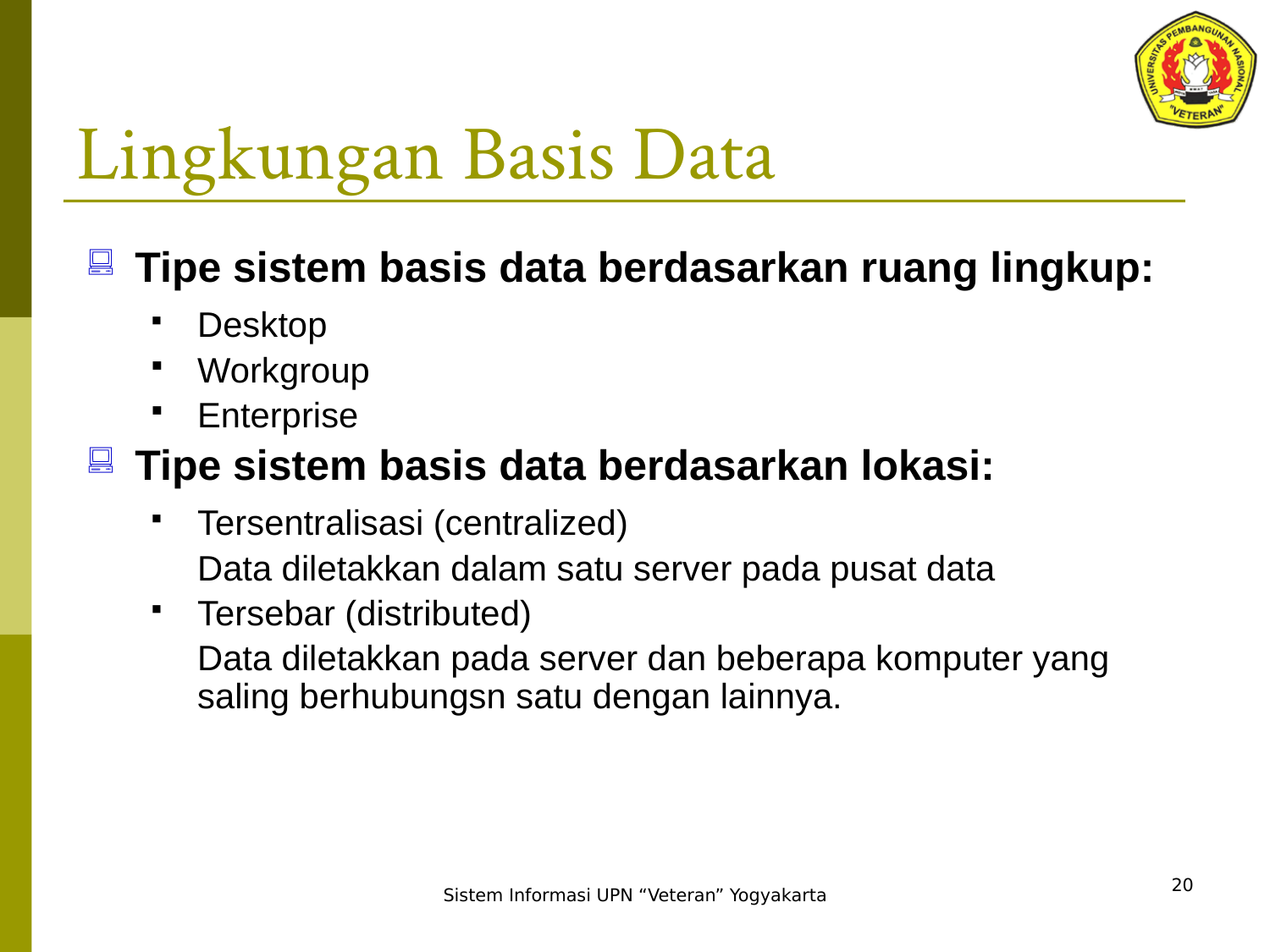

# Lingkungan Basis Data
Tipe sistem basis data berdasarkan ruang lingkup:
Desktop
Workgroup
Enterprise
Tipe sistem basis data berdasarkan lokasi:
Tersentralisasi (centralized)
	Data diletakkan dalam satu server pada pusat data
Tersebar (distributed)
	Data diletakkan pada server dan beberapa komputer yang saling berhubungsn satu dengan lainnya.
20